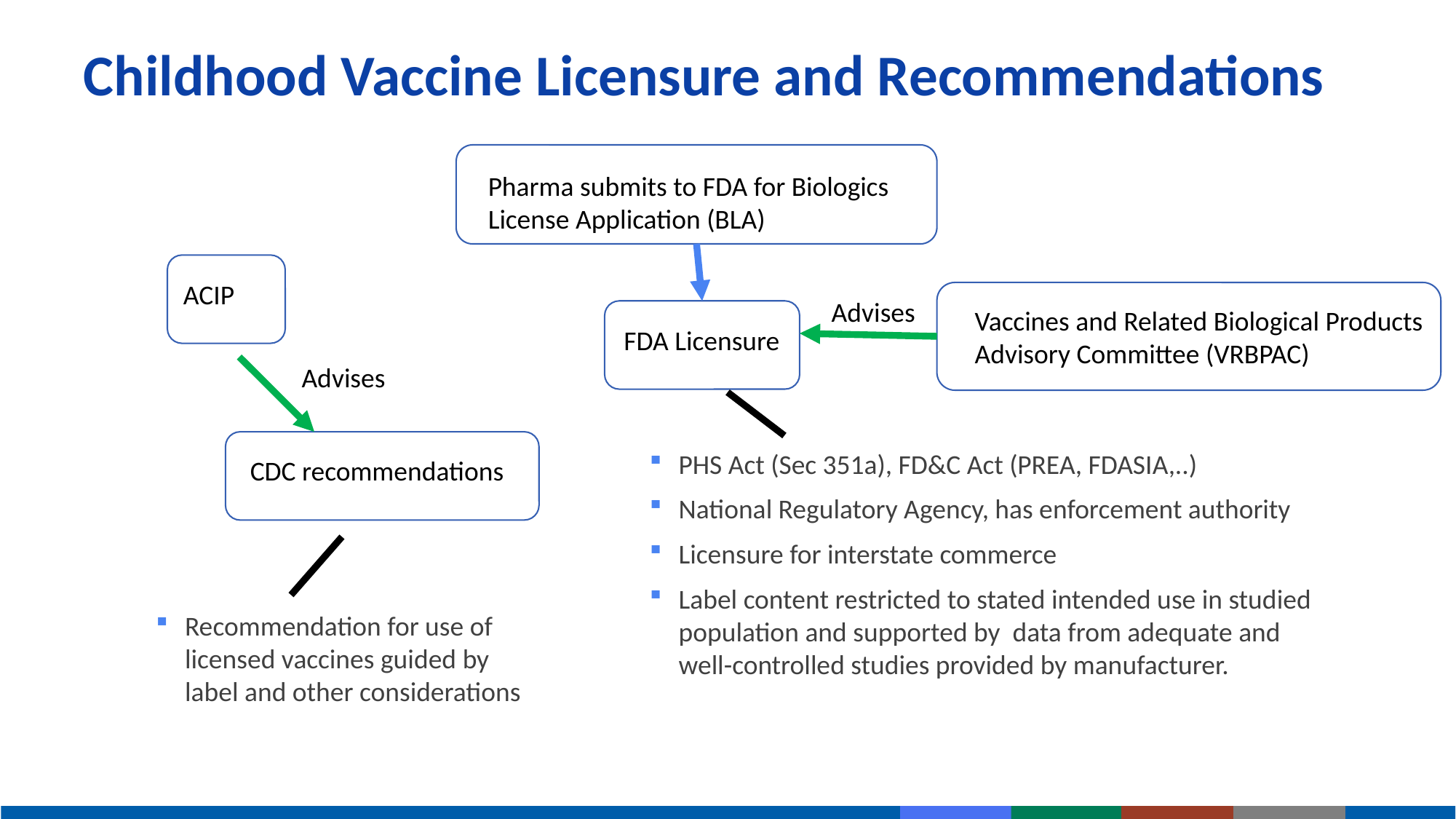

# Childhood Vaccine Licensure and Recommendations

Pharma submits to FDA for Biologics License Application (BLA)

ACIP

Vaccines and Related Biological Products Advisory Committee (VRBPAC)
Advises

FDA Licensure
Advises

CDC recommendations
PHS Act (Sec 351a), FD&C Act (PREA, FDASIA,..)
National Regulatory Agency, has enforcement authority
Licensure for interstate commerce
Label content restricted to stated intended use in studied population and supported by  data from adequate and well-controlled studies provided by manufacturer.
Recommendation for use of licensed vaccines guided by label and other considerations